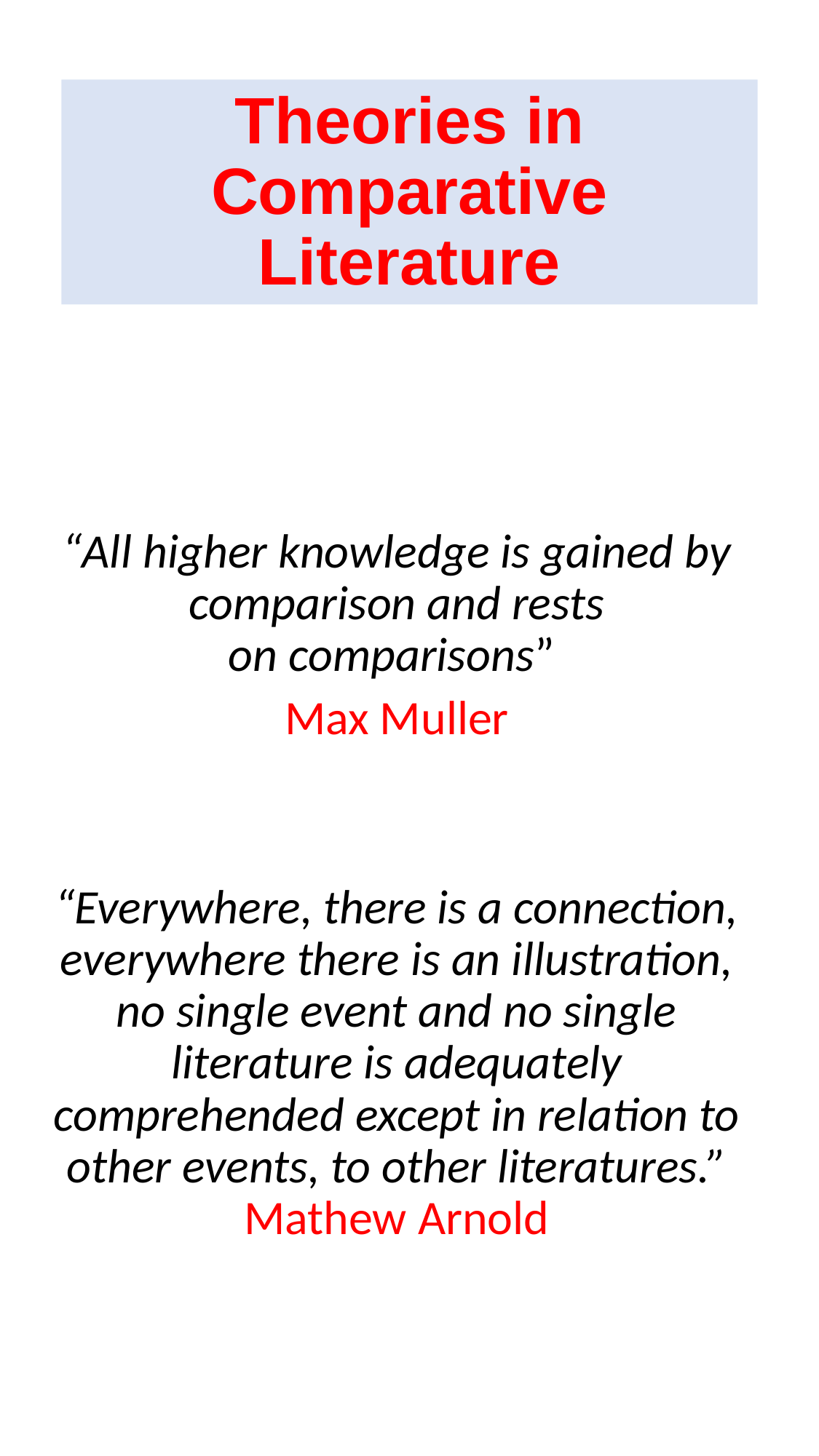

# Theories in Comparative Literature

“All higher knowledge is gained by comparison and rests on comparisons”
Max Muller

“Everywhere, there is a connection, everywhere there is an illustration, no single event and no single literature is adequately comprehended except in relation to other events, to other literatures.” Mathew Arnold